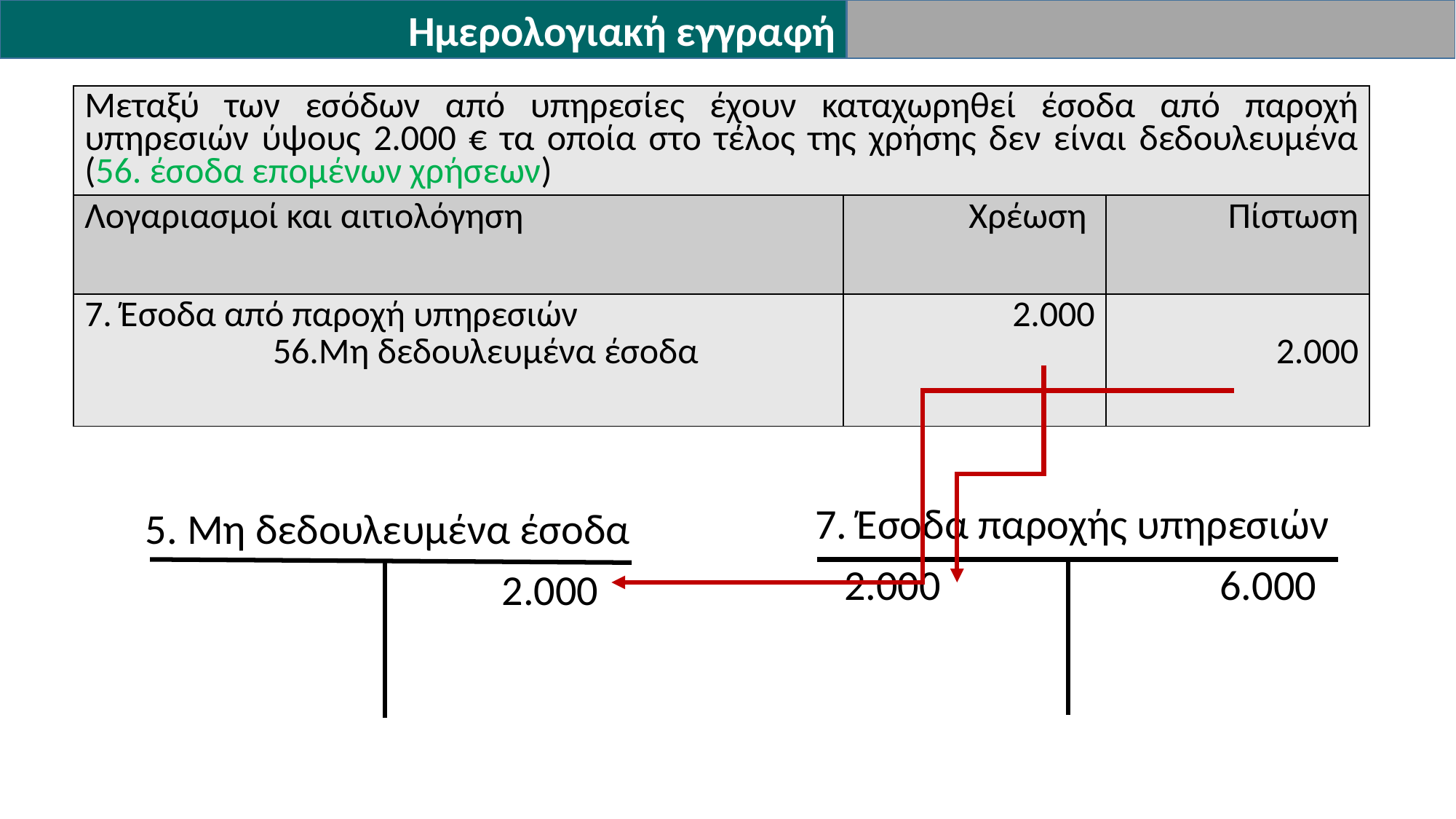

Ημερολογιακή εγγραφή

| Μεταξύ των εσόδων από υπηρεσίες έχουν καταχωρηθεί έσοδα από παροχή υπηρεσιών ύψους 2.000 € τα οποία στο τέλος της χρήσης δεν είναι δεδουλευμένα (56. έσοδα επομένων χρήσεων) |  |  |
| --- | --- | --- |
| Λογαριασμοί και αιτιολόγηση | Χρέωση | Πίστωση |
| 7. Έσοδα από παροχή υπηρεσιών 56.Μη δεδουλευμένα έσοδα | 2.000 | 2.000 |

     5. Μη δεδουλευμένα έσοδα
                                          2.000

       7. Έσοδα παροχής υπηρεσιών
          2.000                             6.000